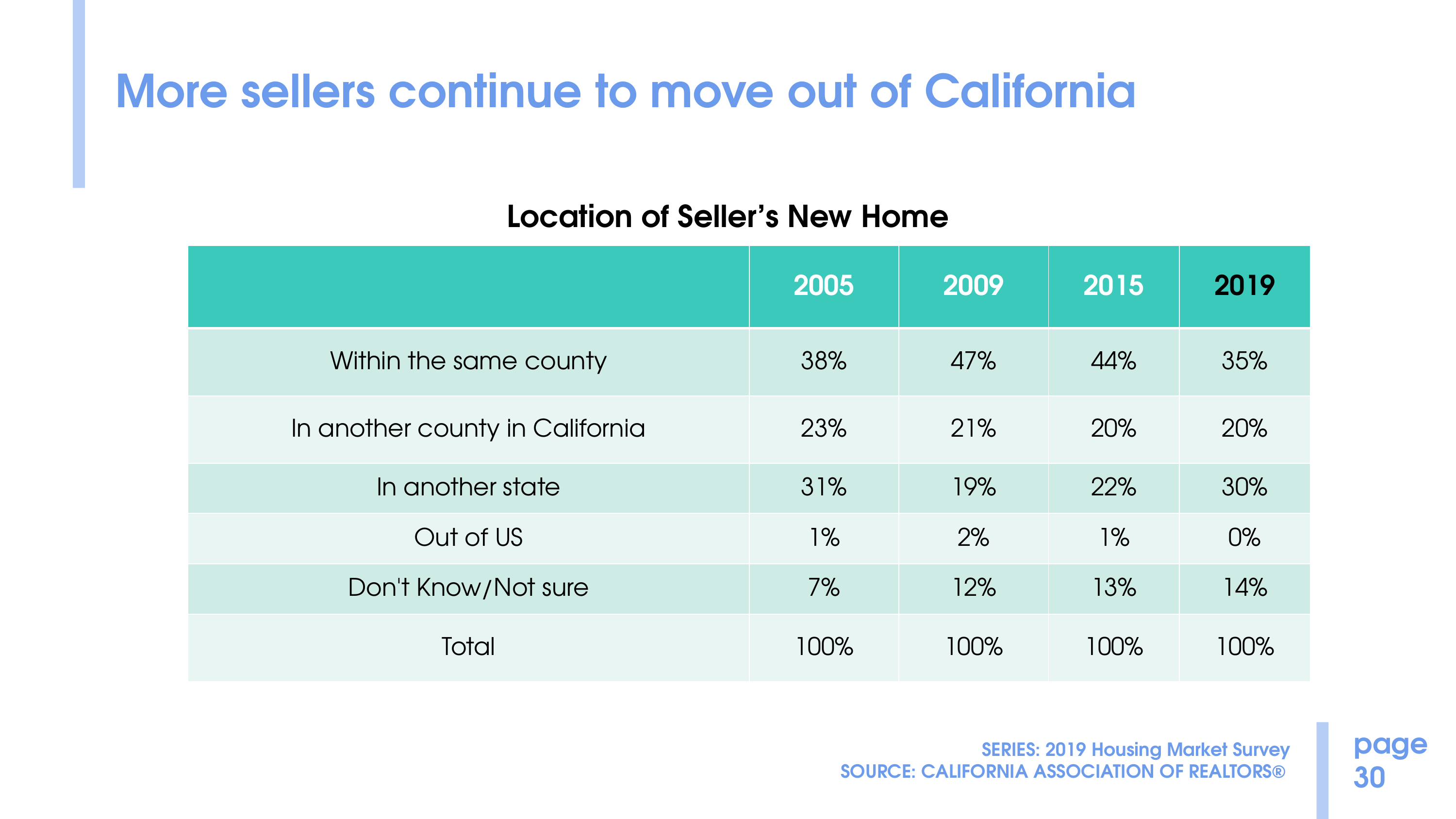

# More sellers continue to move out of California
Location of Seller’s New Home
|  | 2005 | 2009 | 2015 | 2019 |
| --- | --- | --- | --- | --- |
| Within the same county | 38% | 47% | 44% | 35% |
| In another county in California | 23% | 21% | 20% | 20% |
| In another state | 31% | 19% | 22% | 30% |
| Out of US | 1% | 2% | 1% | 0% |
| Don't Know/Not sure | 7% | 12% | 13% | 14% |
| Total | 100% | 100% | 100% | 100% |
page
30
SERIES: 2019 Housing Market Survey
SOURCE: CALIFORNIA ASSOCIATION OF REALTORS®